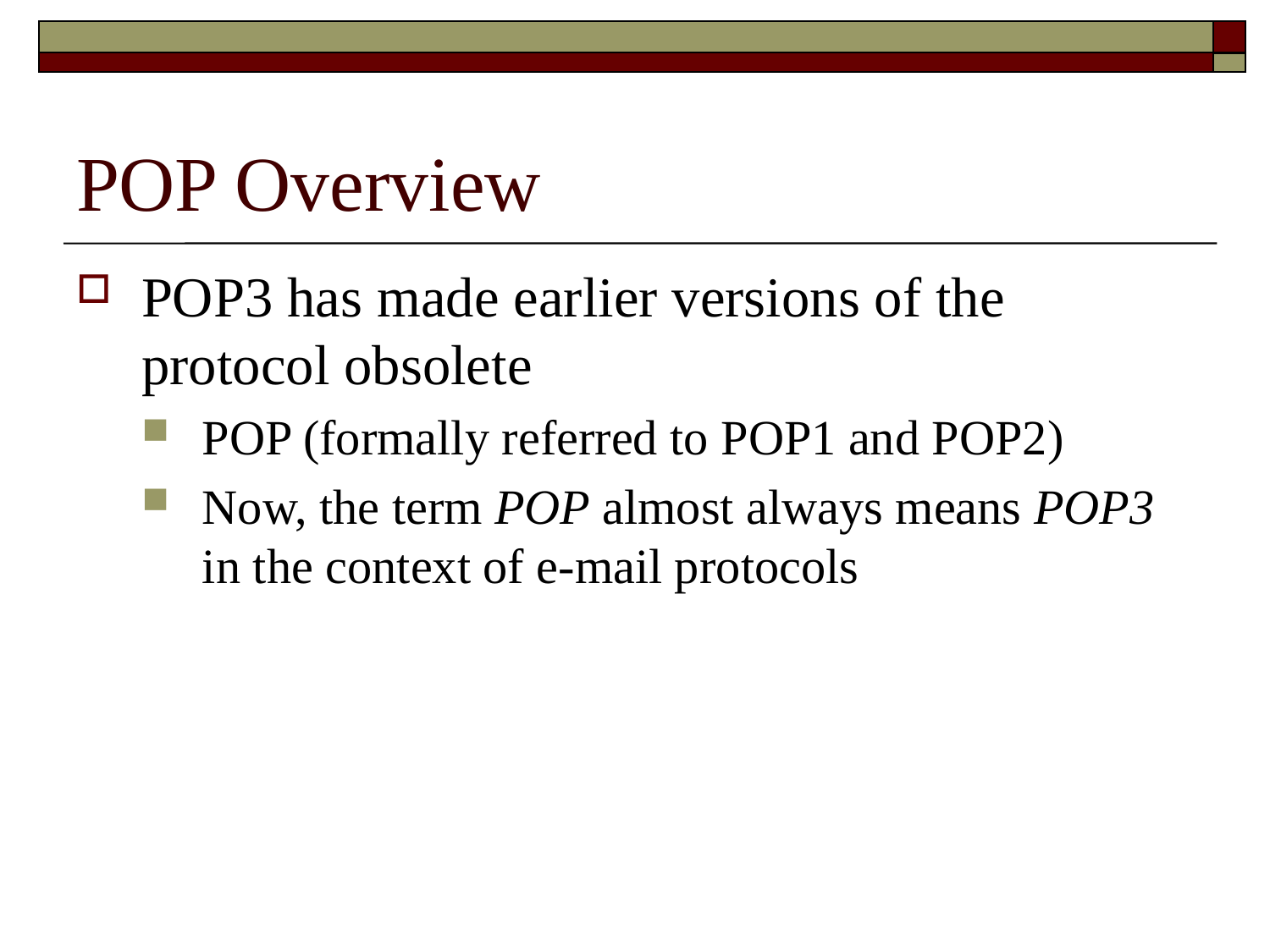

# POP Overview
POP3 has made earlier versions of the protocol obsolete
POP (formally referred to POP1 and POP2)
Now, the term POP almost always means POP3 in the context of e-mail protocols